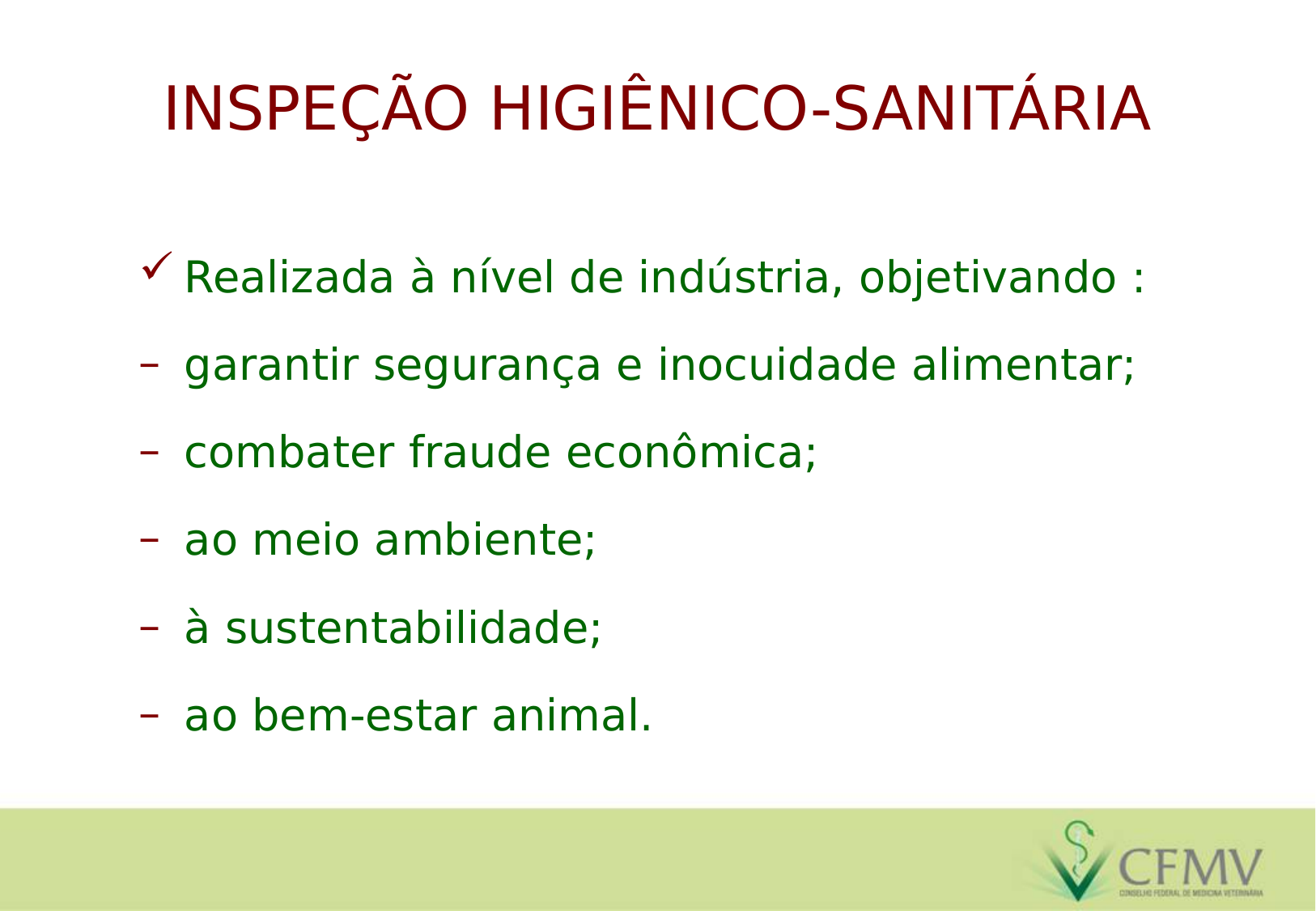

# INSPEÇÃO HIGIÊNICO-SANITÁRIA
Realizada à nível de indústria, objetivando :
garantir segurança e inocuidade alimentar;
combater fraude econômica;
ao meio ambiente;
à sustentabilidade;
ao bem-estar animal.